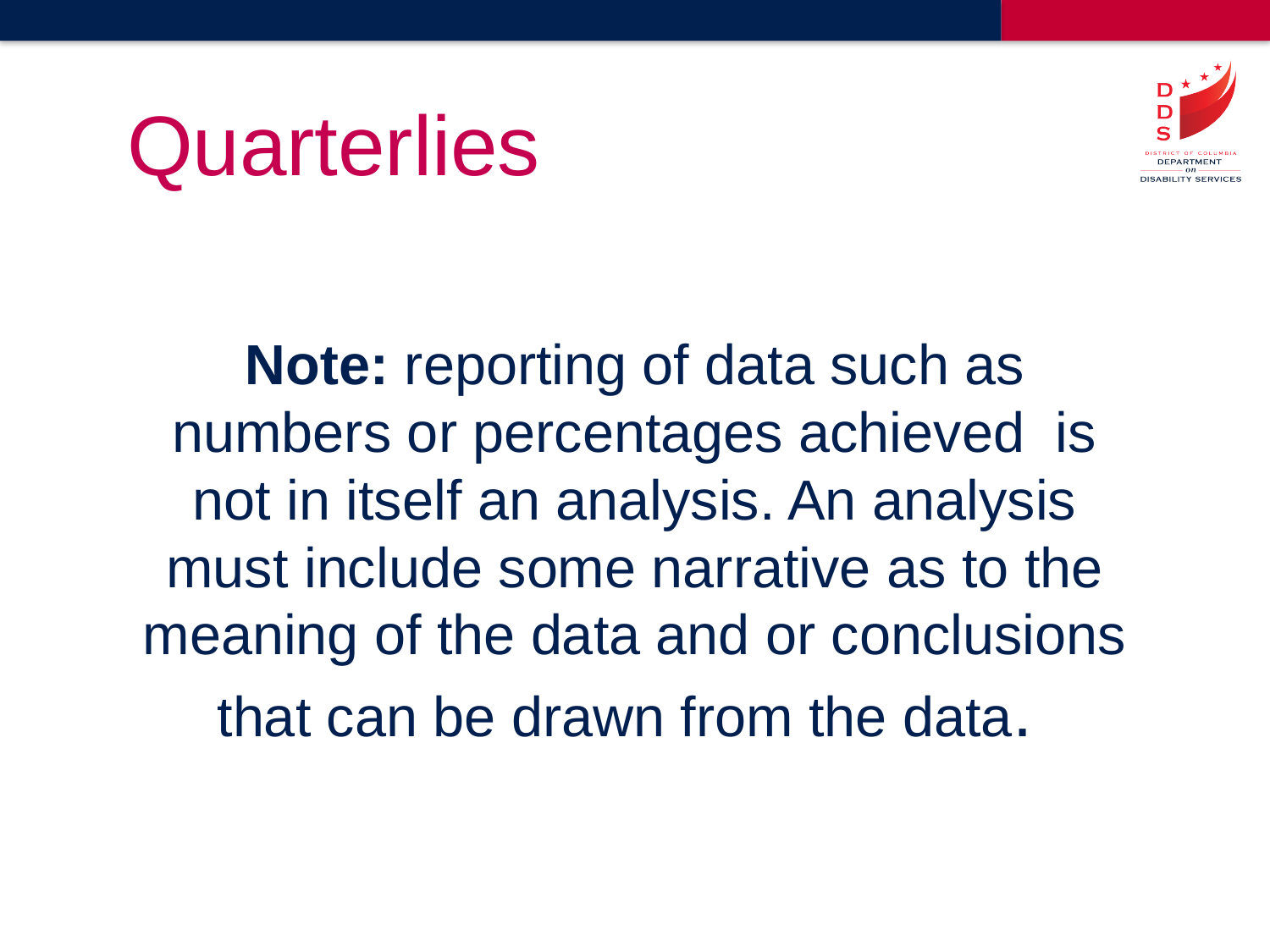

# Quarterlies
Note: reporting of data such as numbers or percentages achieved  is not in itself an analysis. An analysis must include some narrative as to the meaning of the data and or conclusions that can be drawn from the data.